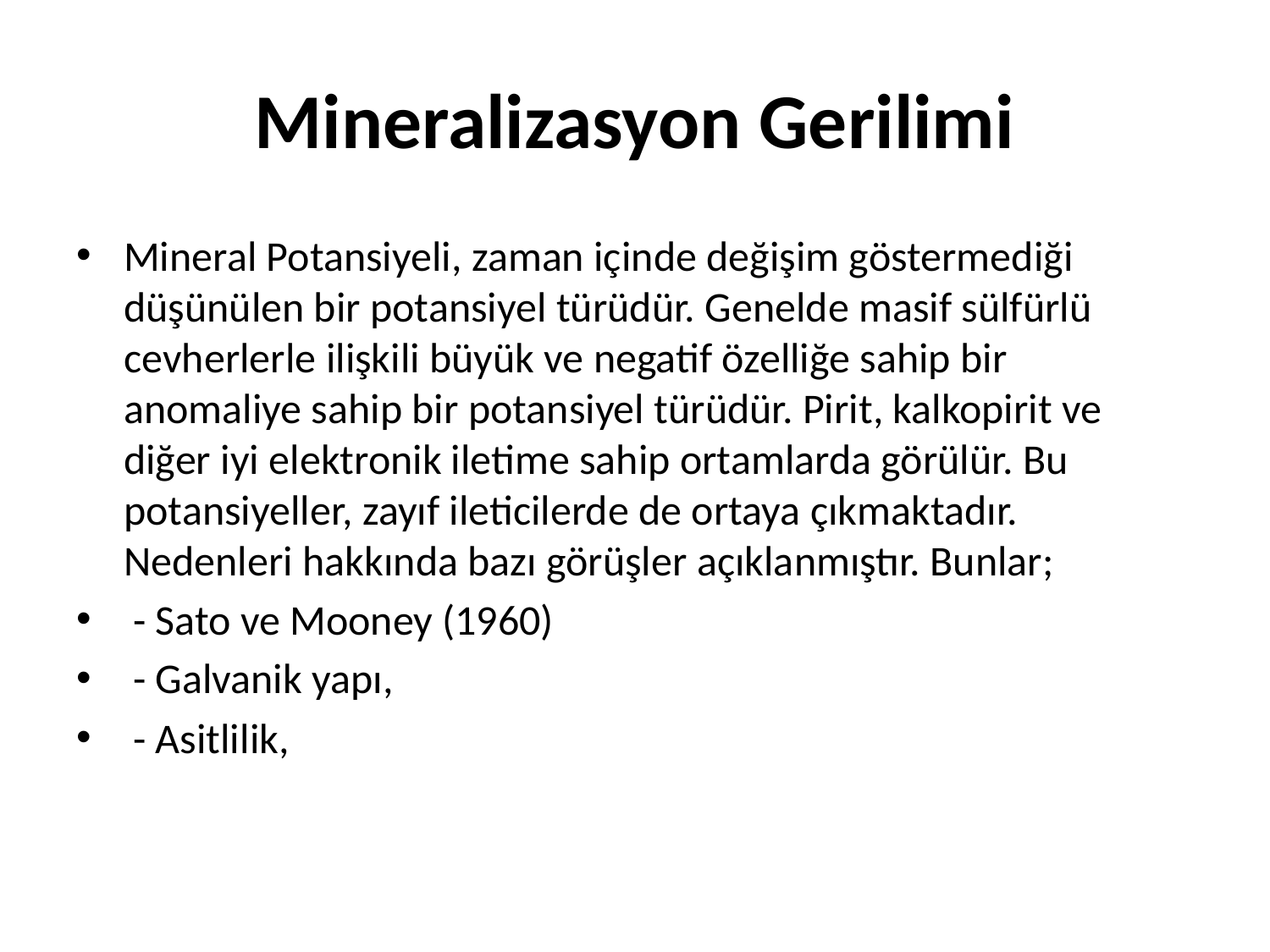

# Mineralizasyon Gerilimi
Mineral Potansiyeli, zaman içinde değişim göstermediği düşünülen bir potansiyel türüdür. Genelde masif sülfürlü cevherlerle ilişkili büyük ve negatif özelliğe sahip bir anomaliye sahip bir potansiyel türüdür. Pirit, kalkopirit ve diğer iyi elektronik iletime sahip ortamlarda görülür. Bu potansiyeller, zayıf ileticilerde de ortaya çıkmaktadır. Nedenleri hakkında bazı görüşler açıklanmıştır. Bunlar;
 - Sato ve Mooney (1960)
 - Galvanik yapı,
 - Asitlilik,